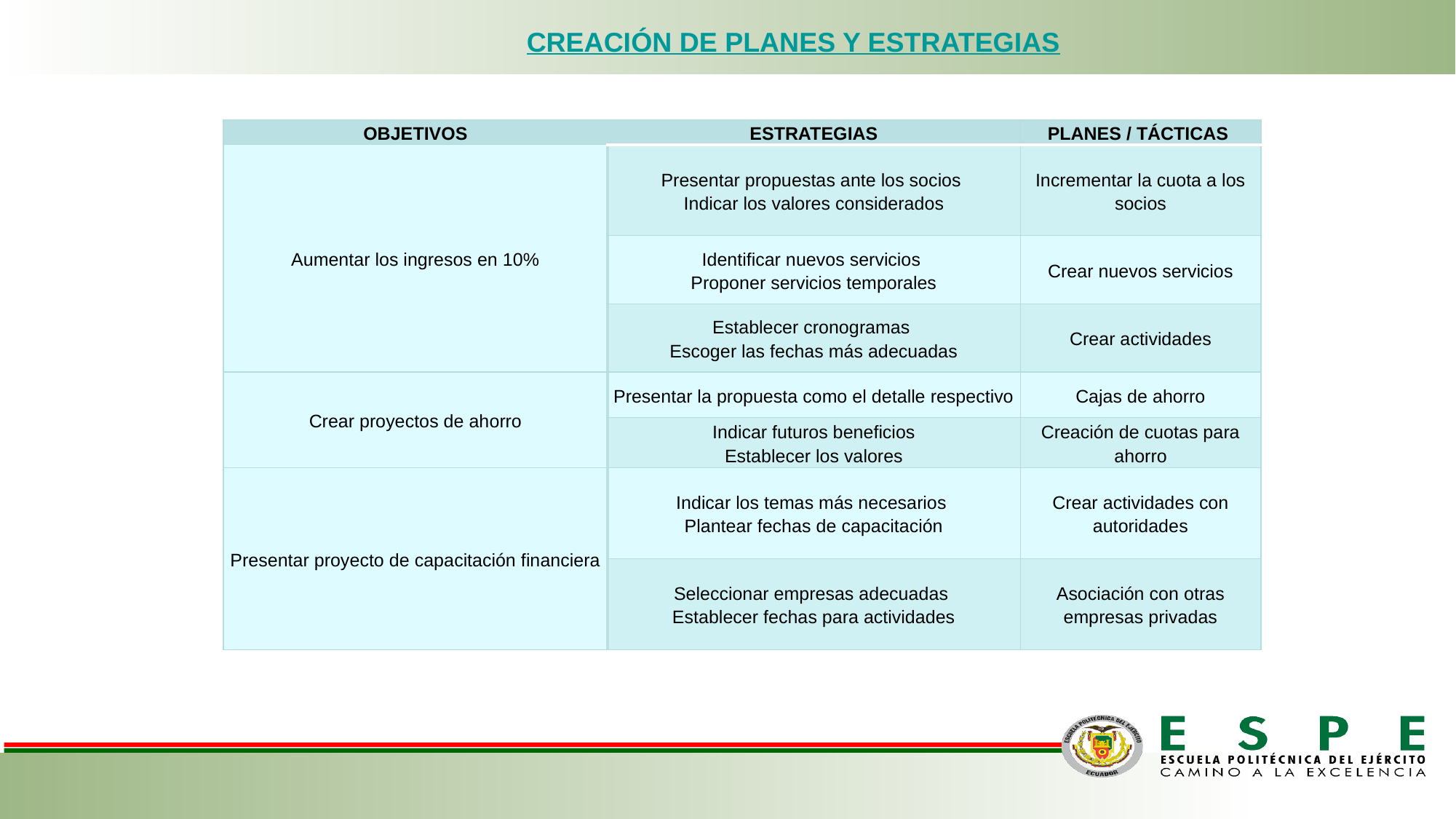

CREACIÓN DE PLANES Y ESTRATEGIAS
| OBJETIVOS | ESTRATEGIAS | PLANES / TÁCTICAS |
| --- | --- | --- |
| Aumentar los ingresos en 10% | Presentar propuestas ante los socios Indicar los valores considerados | Incrementar la cuota a los socios |
|  | Identificar nuevos servicios Proponer servicios temporales | Crear nuevos servicios |
|  | Establecer cronogramas Escoger las fechas más adecuadas | Crear actividades |
| Crear proyectos de ahorro | Presentar la propuesta como el detalle respectivo | Cajas de ahorro |
|  | Indicar futuros beneficios Establecer los valores | Creación de cuotas para ahorro |
| Presentar proyecto de capacitación financiera | Indicar los temas más necesarios Plantear fechas de capacitación | Crear actividades con autoridades |
|  | Seleccionar empresas adecuadas Establecer fechas para actividades | Asociación con otras empresas privadas |